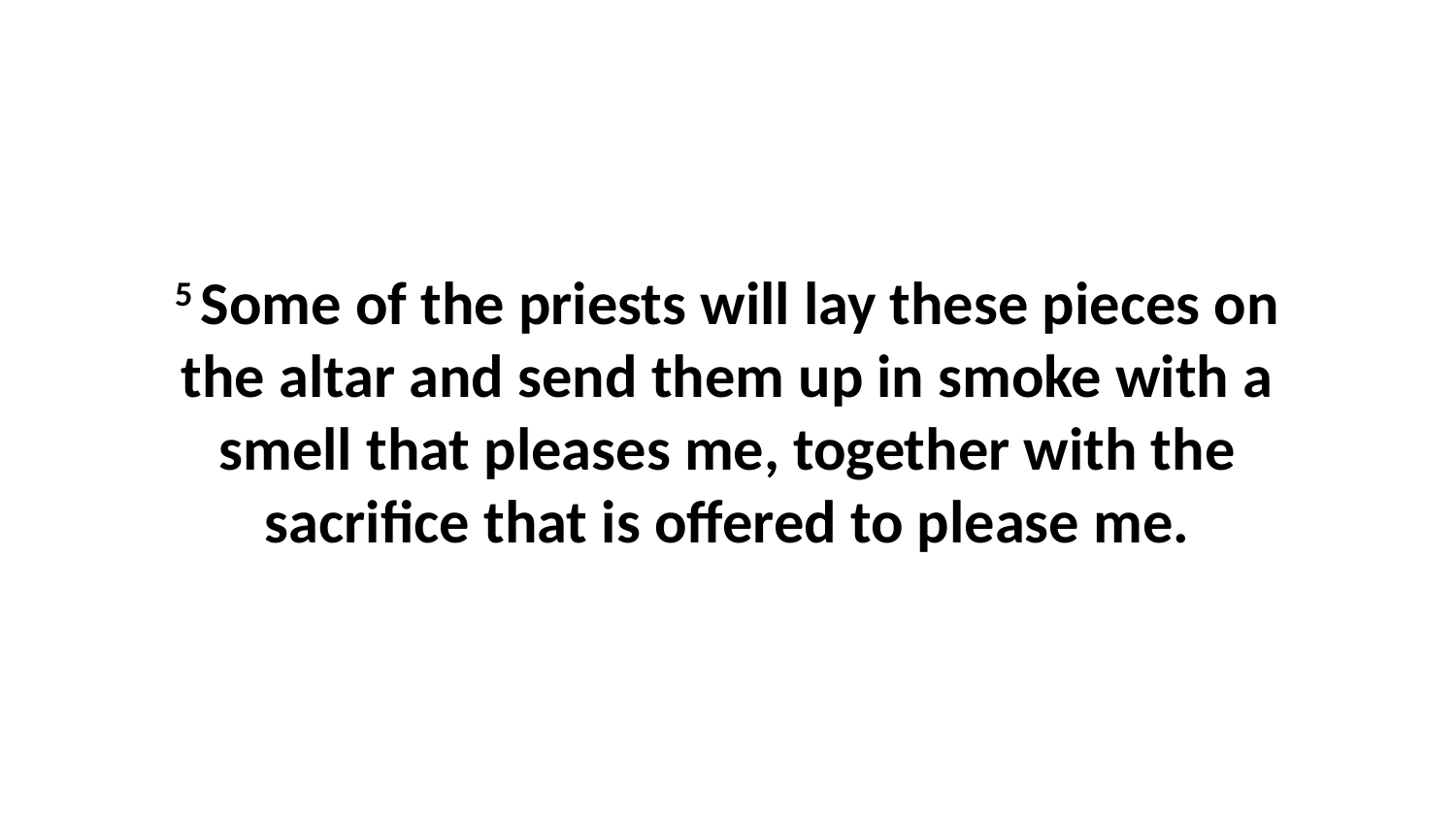

5 Some of the priests will lay these pieces on the altar and send them up in smoke with a smell that pleases me, together with the sacrifice that is offered to please me.